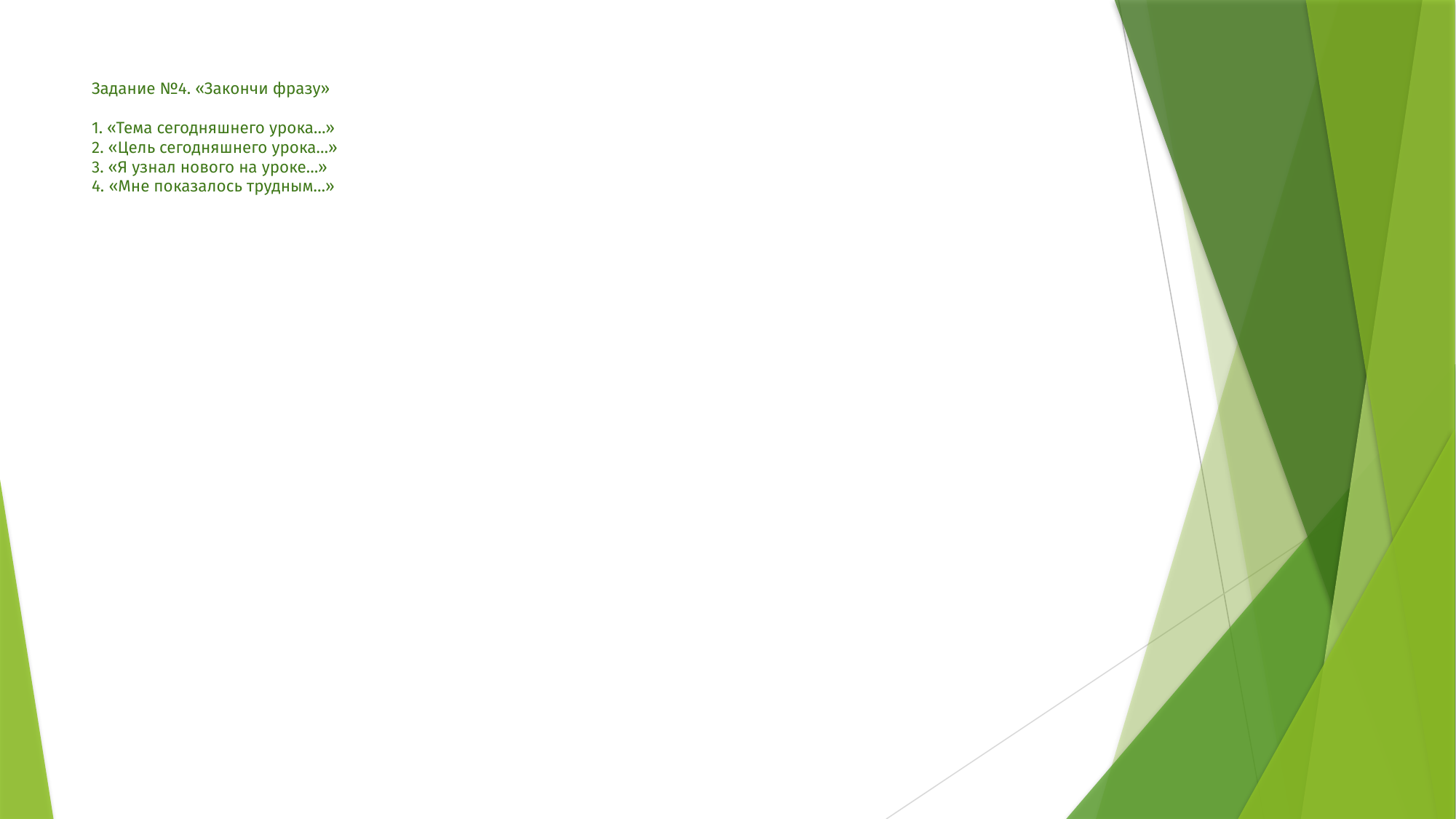

# Задание №4. «Закончи фразу» 1. «Тема сегодняшнего урока…» 2. «Цель сегодняшнего урока…» 3. «Я узнал нового на уроке…» 4. «Мне показалось трудным…»